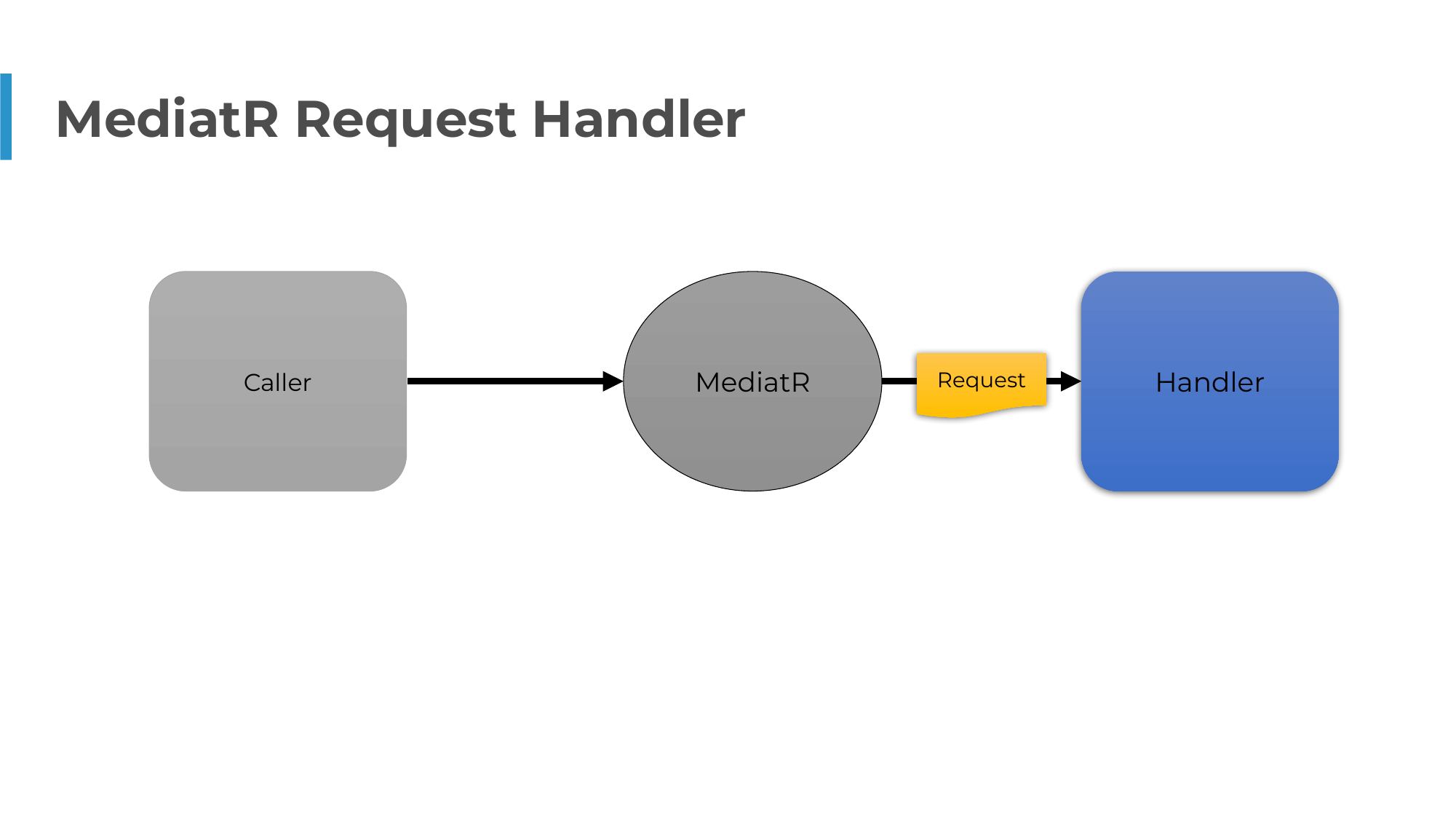

MediatR Request Handler
Caller
MediatR
Handler
Request